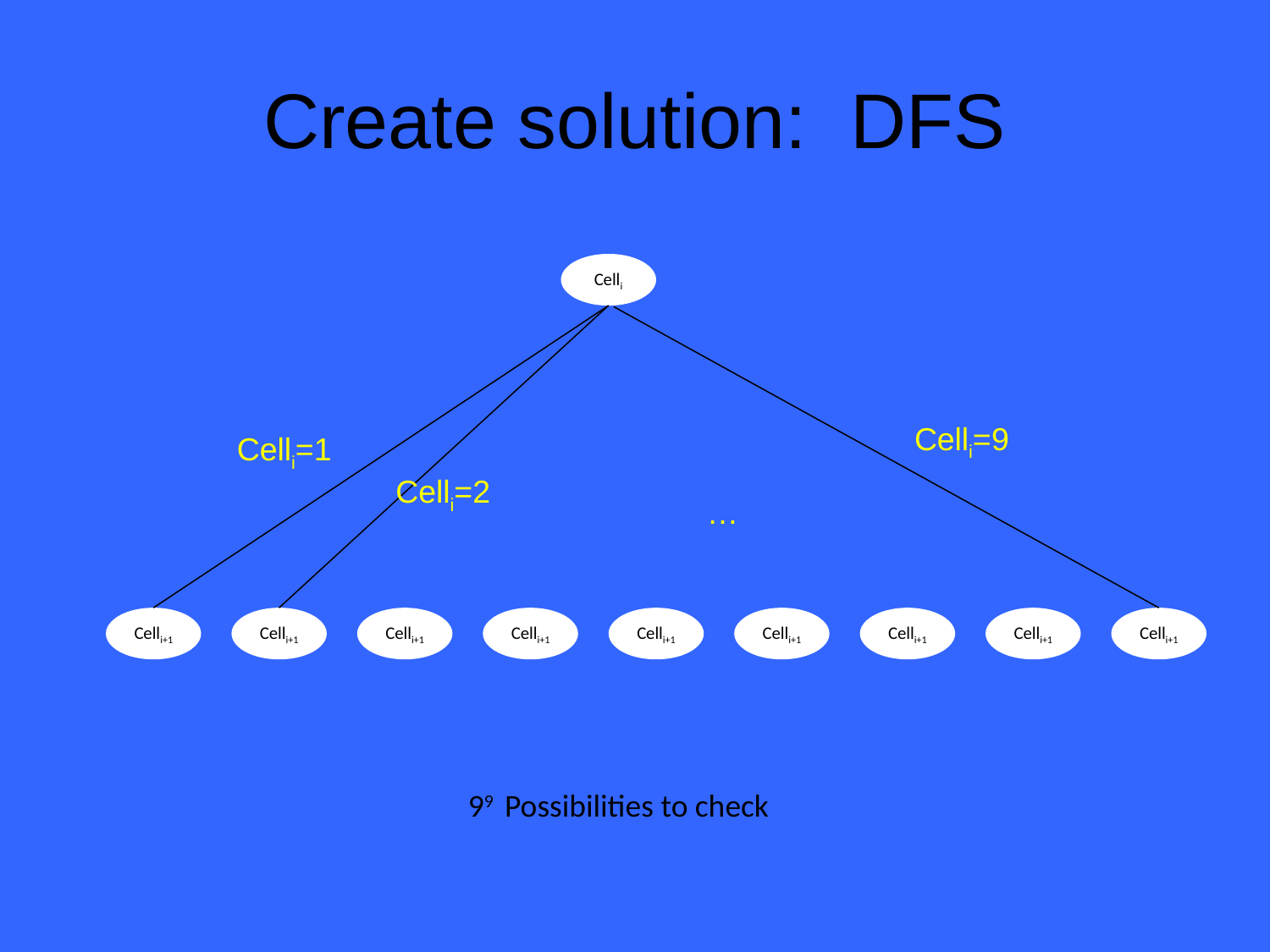

# Create solution:  DFS
Celli
Celli=9
Celli=1
Celli=2
…
Celli+1
Celli+1
Celli+1
Celli+1
Celli+1
Celli+1
Celli+1
Celli+1
Celli+1
99  Possibilities to check